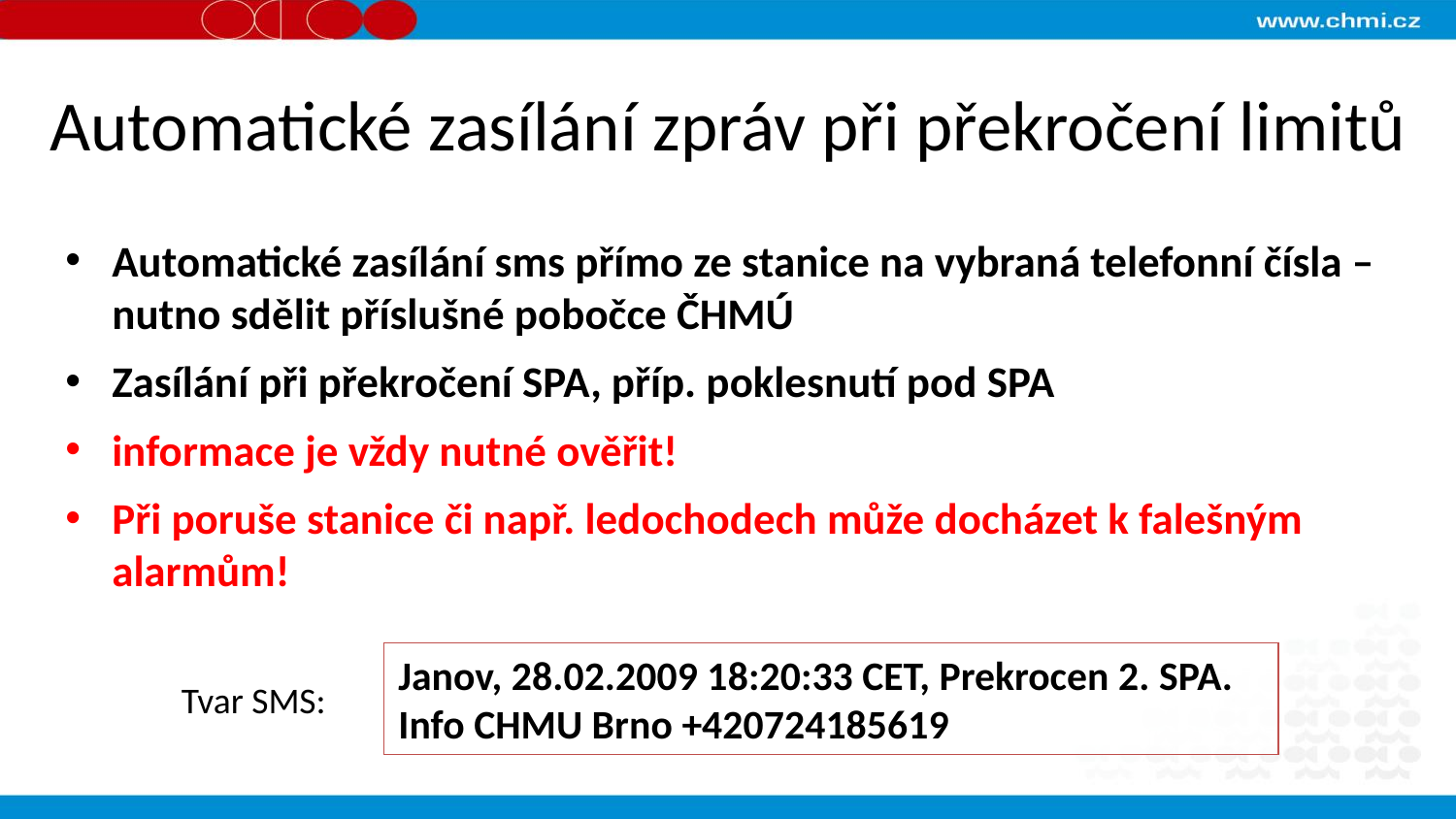

# Automatické zasílání zpráv při překročení limitů
Automatické zasílání sms přímo ze stanice na vybraná telefonní čísla – nutno sdělit příslušné pobočce ČHMÚ
Zasílání při překročení SPA, příp. poklesnutí pod SPA
informace je vždy nutné ověřit!
Při poruše stanice či např. ledochodech může docházet k falešným alarmům!
Janov, 28.02.2009 18:20:33 CET, Prekrocen 2. SPA. Info CHMU Brno +420724185619
Tvar SMS: